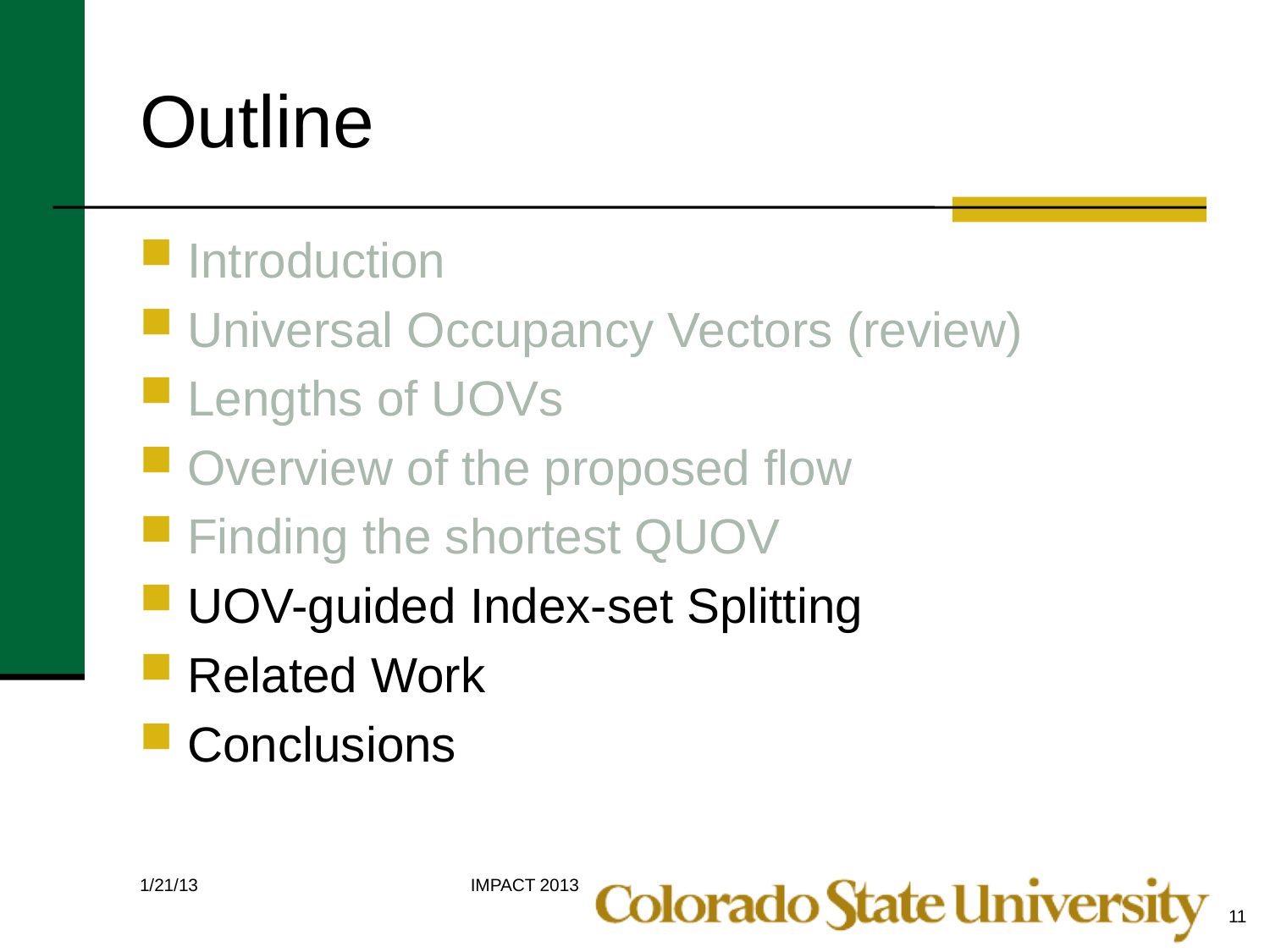

# Outline
Introduction
Universal Occupancy Vectors (review)
Lengths of UOVs
Overview of the proposed flow
Finding the shortest QUOV
UOV-guided Index-set Splitting
Related Work
Conclusions

IMPACT 2013
1/21/13
11